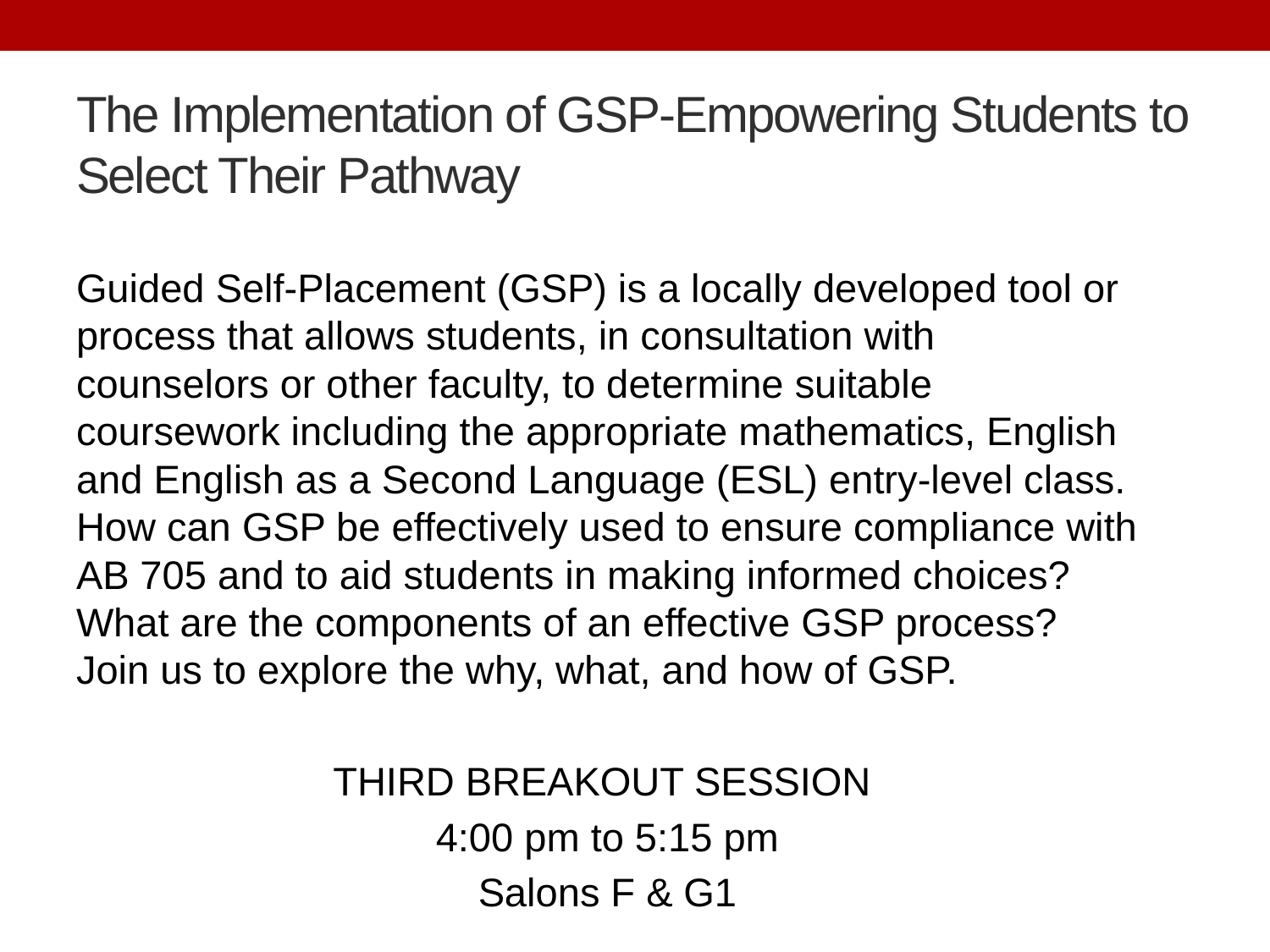

# The Implementation of GSP-Empowering Students to Select Their Pathway
Guided Self-Placement (GSP) is a locally developed tool or process that allows students, in consultation with counselors or other faculty, to determine suitable coursework including the appropriate mathematics, English and English as a Second Language (ESL) entry-level class. How can GSP be effectively used to ensure compliance with AB 705 and to aid students in making informed choices? What are the components of an effective GSP process? Join us to explore the why, what, and how of GSP.

THIRD BREAKOUT SESSION
4:00 pm to 5:15 pm
Salons F & G1